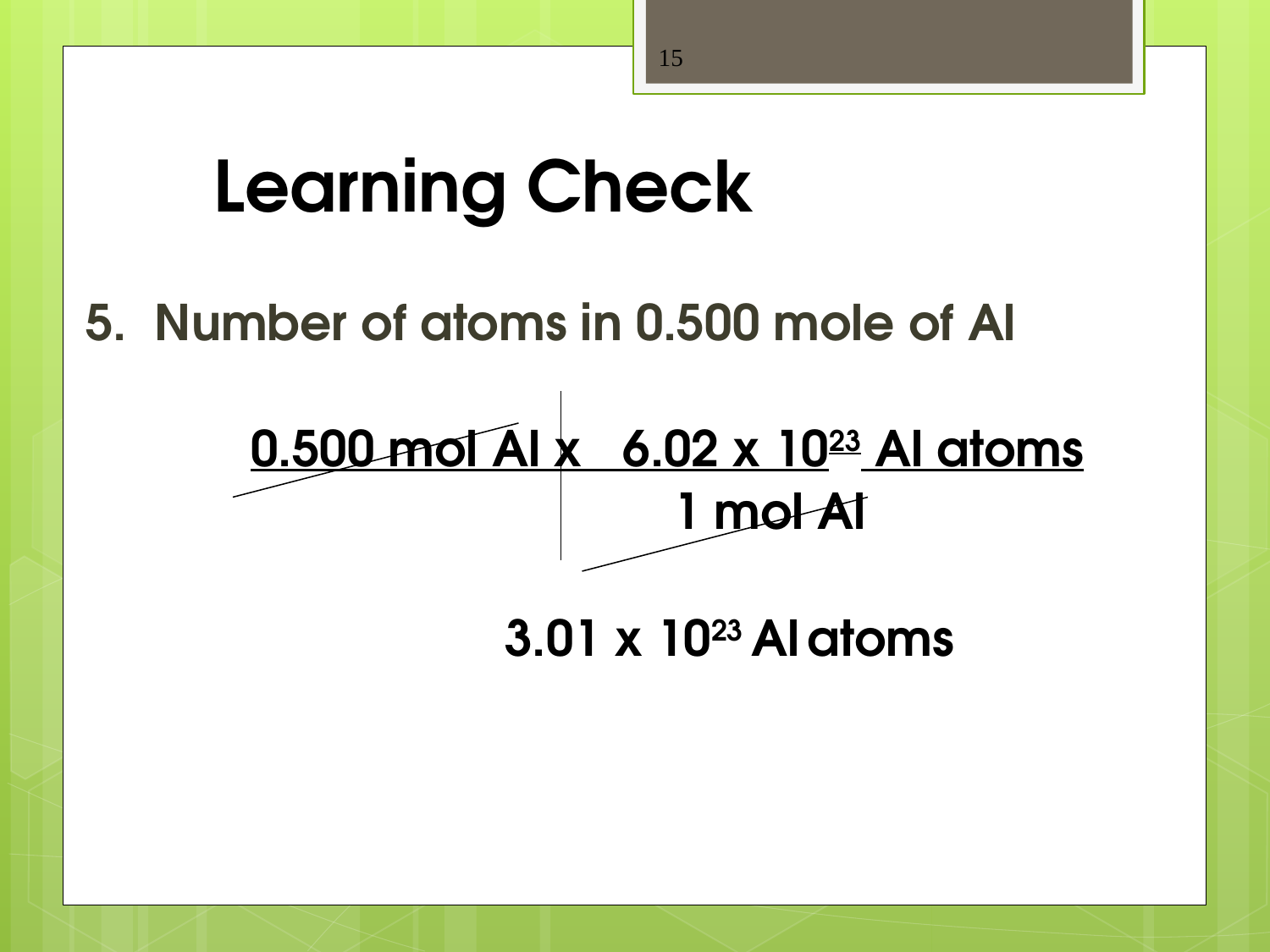

15
# Learning Check

5.  Number of atoms in 0.500 mole of Al

    	0.500 mol Al x   6.02 x 1023 Al atoms
					   1 mol Al

			 	3.01 x 1023 Al atoms